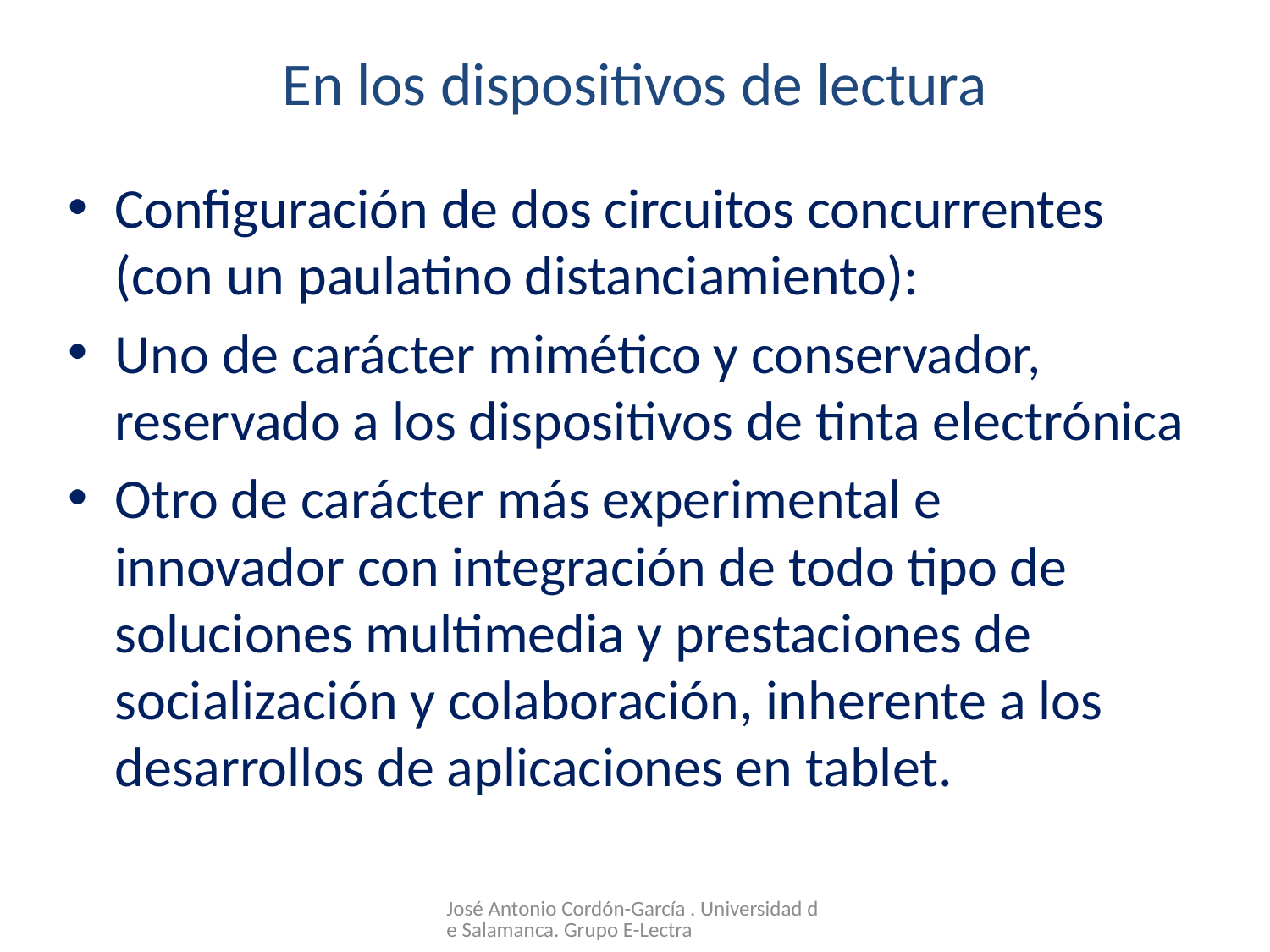

# En los dispositivos de lectura
Configuración de dos circuitos concurrentes (con un paulatino distanciamiento):
Uno de carácter mimético y conservador, reservado a los dispositivos de tinta electrónica
Otro de carácter más experimental e innovador con integración de todo tipo de soluciones multimedia y prestaciones de socialización y colaboración, inherente a los desarrollos de aplicaciones en tablet.
José Antonio Cordón-García . Universidad de Salamanca. Grupo E-Lectra